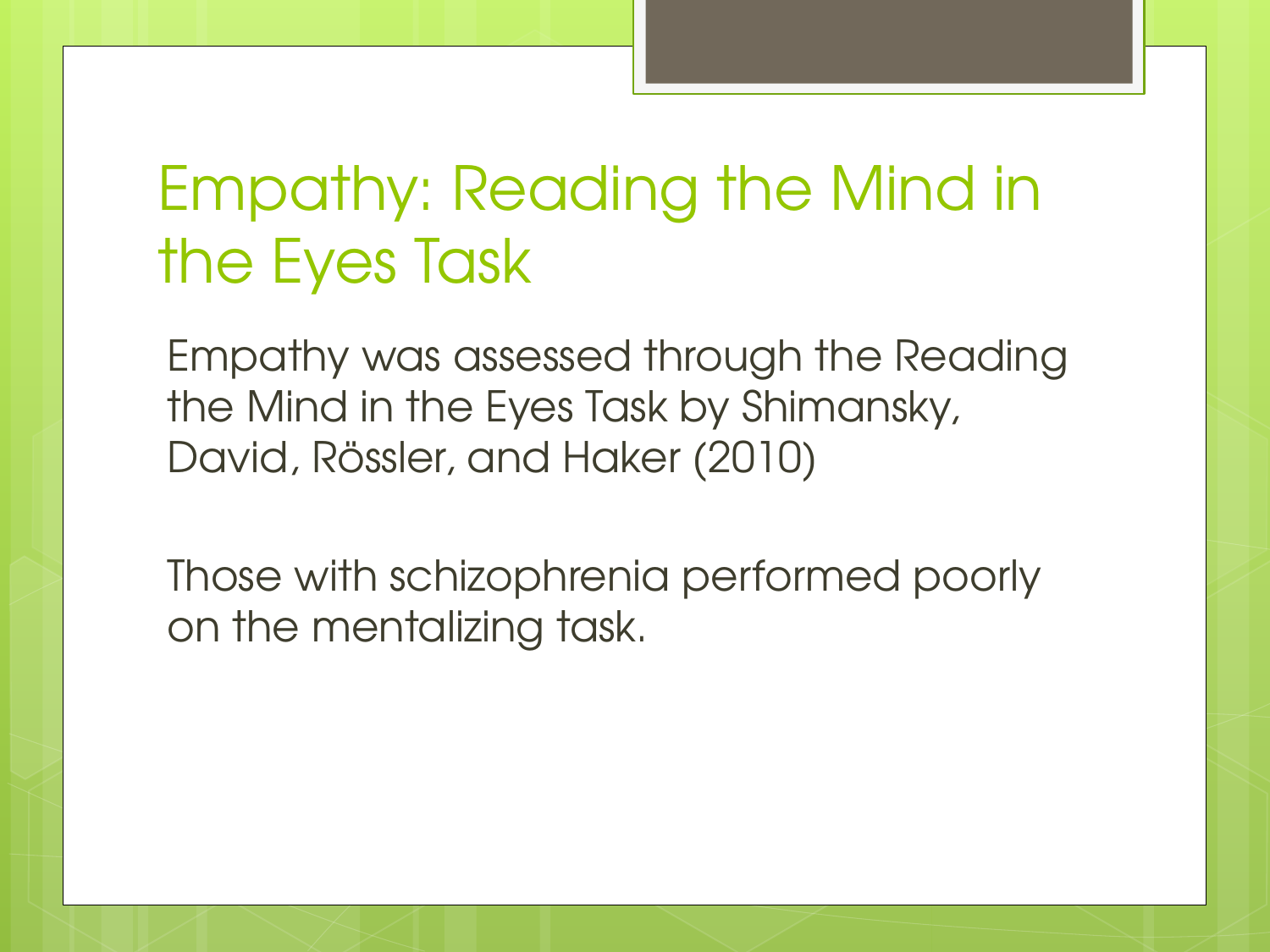

# Empathy: Reading the Mind in the Eyes Task
Empathy was assessed through the Reading the Mind in the Eyes Task by Shimansky, David, Rössler, and Haker (2010)

Those with schizophrenia performed poorly on the mentalizing task.